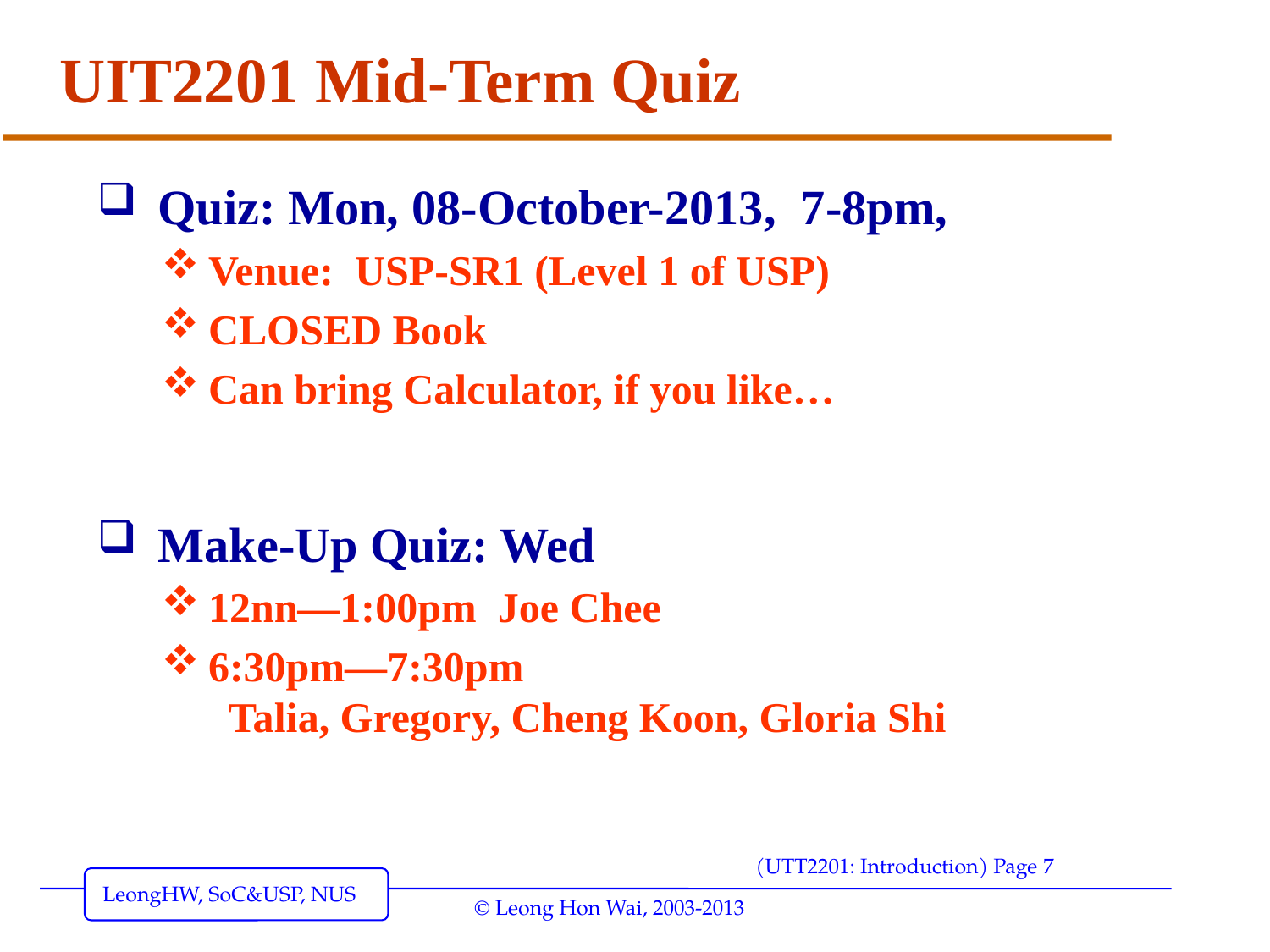

# UIT2201 Mid-Term Quiz
 Quiz: Mon, 08-October-2013,  7-8pm,
Venue:  USP-SR1 (Level 1 of USP)
CLOSED Book
Can bring Calculator, if you like…

 Make-Up Quiz: Wed
12nn—1:00pm  Joe Chee
6:30pm—7:30pm
  Talia, Gregory, Cheng Koon, Gloria Shi